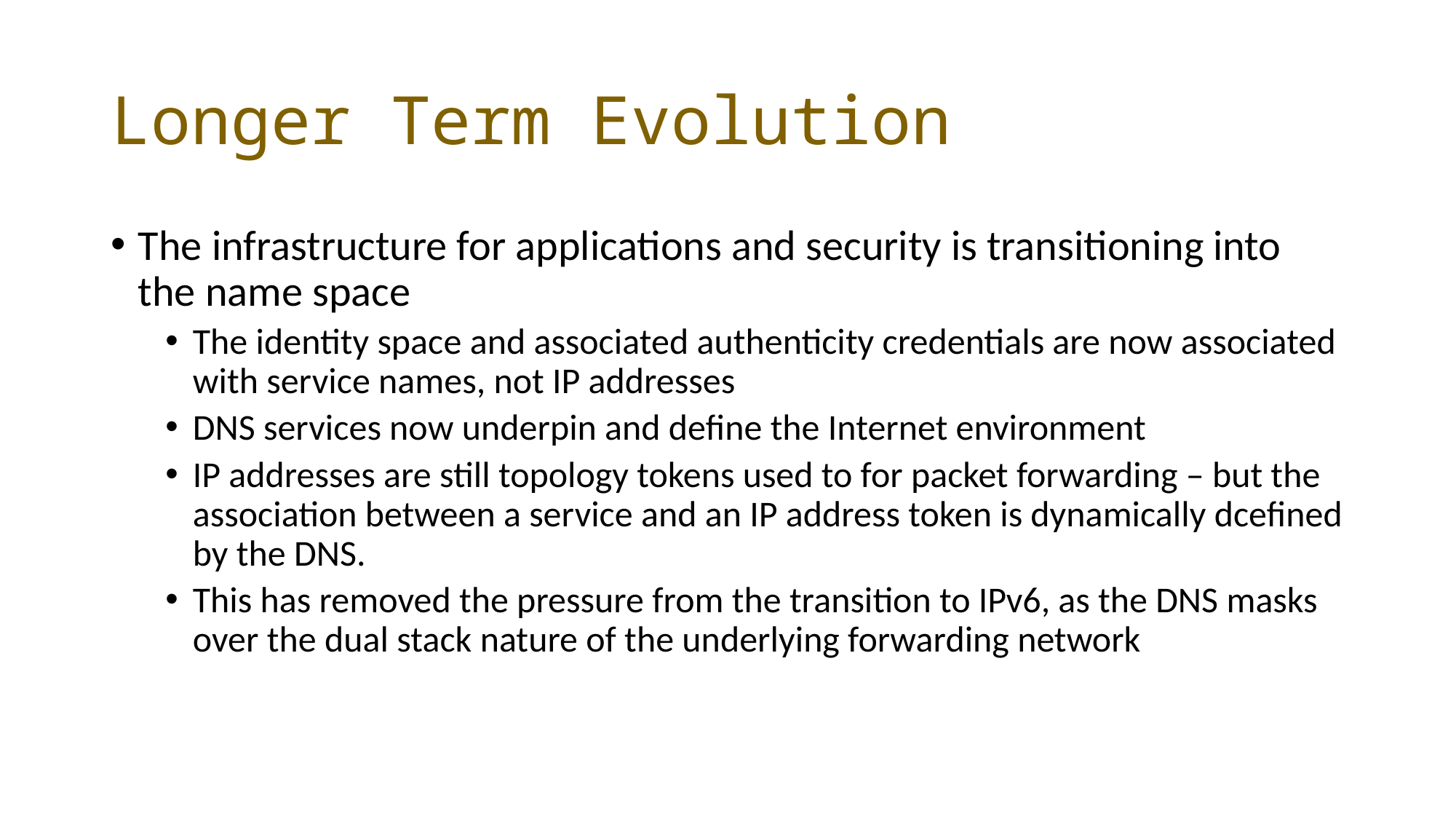

# Longer Term Evolution
The infrastructure for applications and security is transitioning into the name space
The identity space and associated authenticity credentials are now associated with service names, not IP addresses
DNS services now underpin and define the Internet environment
IP addresses are still topology tokens used to for packet forwarding – but the association between a service and an IP address token is dynamically dcefined by the DNS.
This has removed the pressure from the transition to IPv6, as the DNS masks over the dual stack nature of the underlying forwarding network